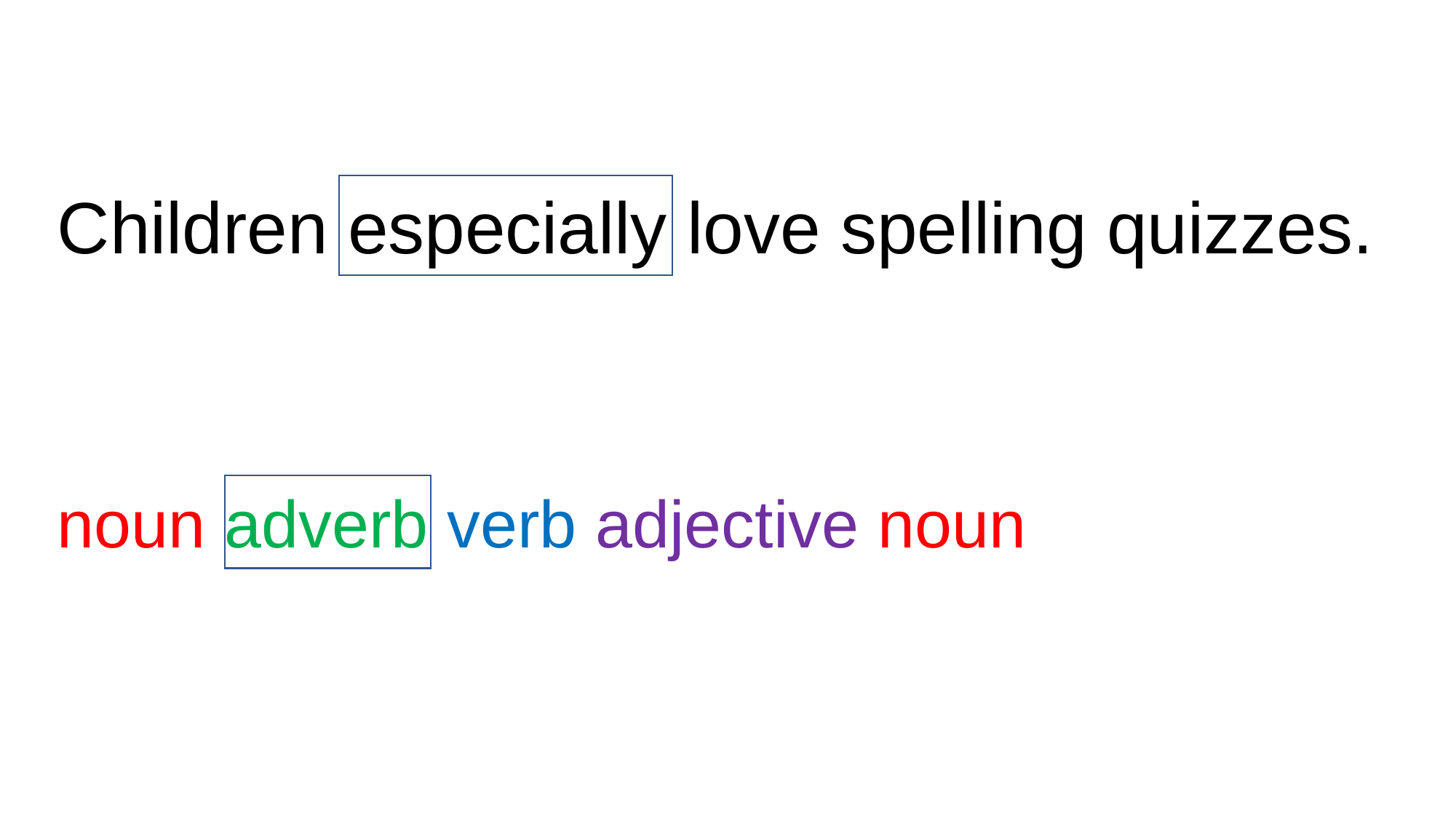

Children especially love spelling quizzes.

noun adverb verb adjective noun